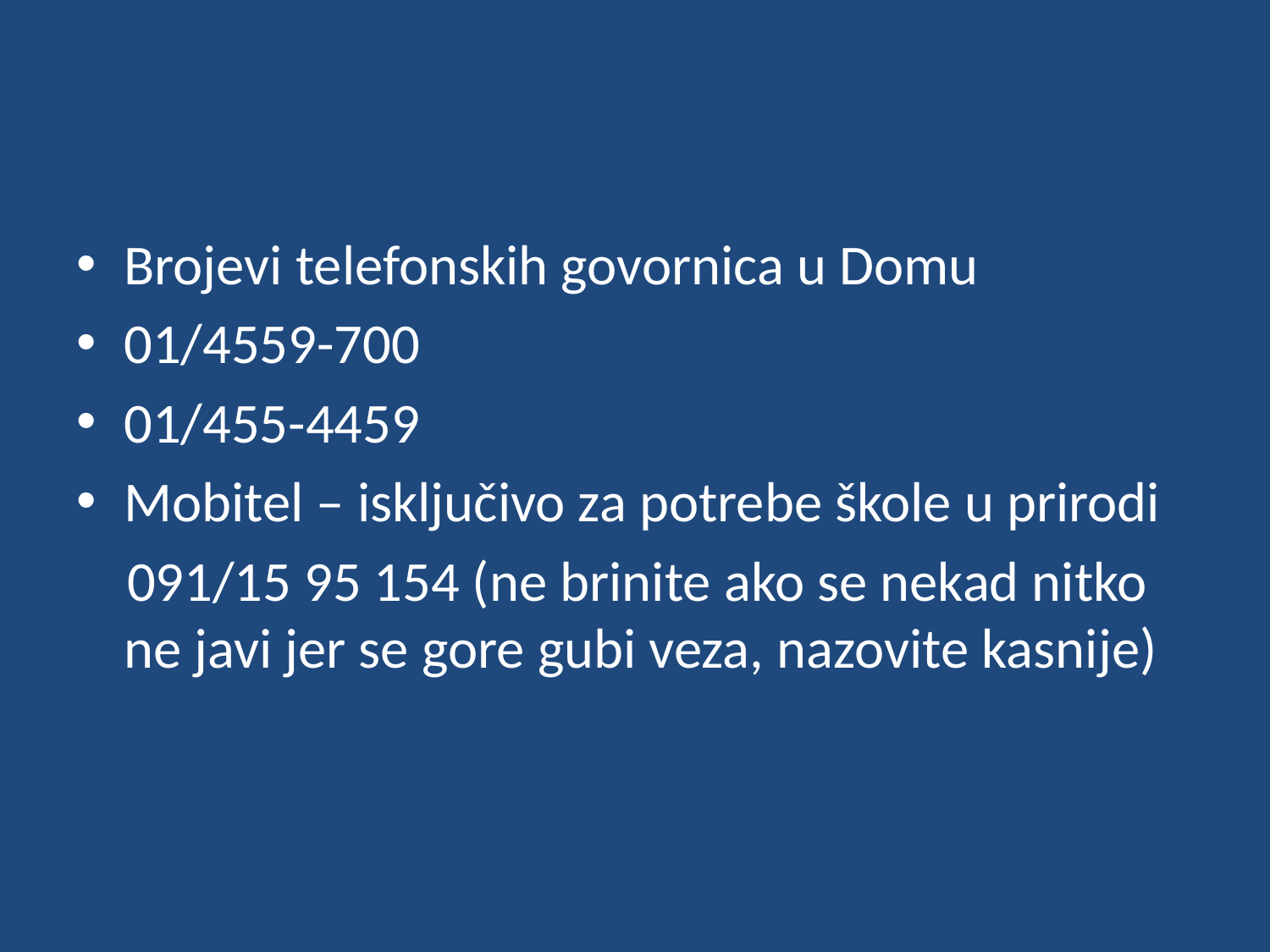

#
Brojevi telefonskih govornica u Domu
01/4559-700
01/455-4459
Mobitel – isključivo za potrebe škole u prirodi
    091/15 95 154 (ne brinite ako se nekad nitko ne javi jer se gore gubi veza, nazovite kasnije)